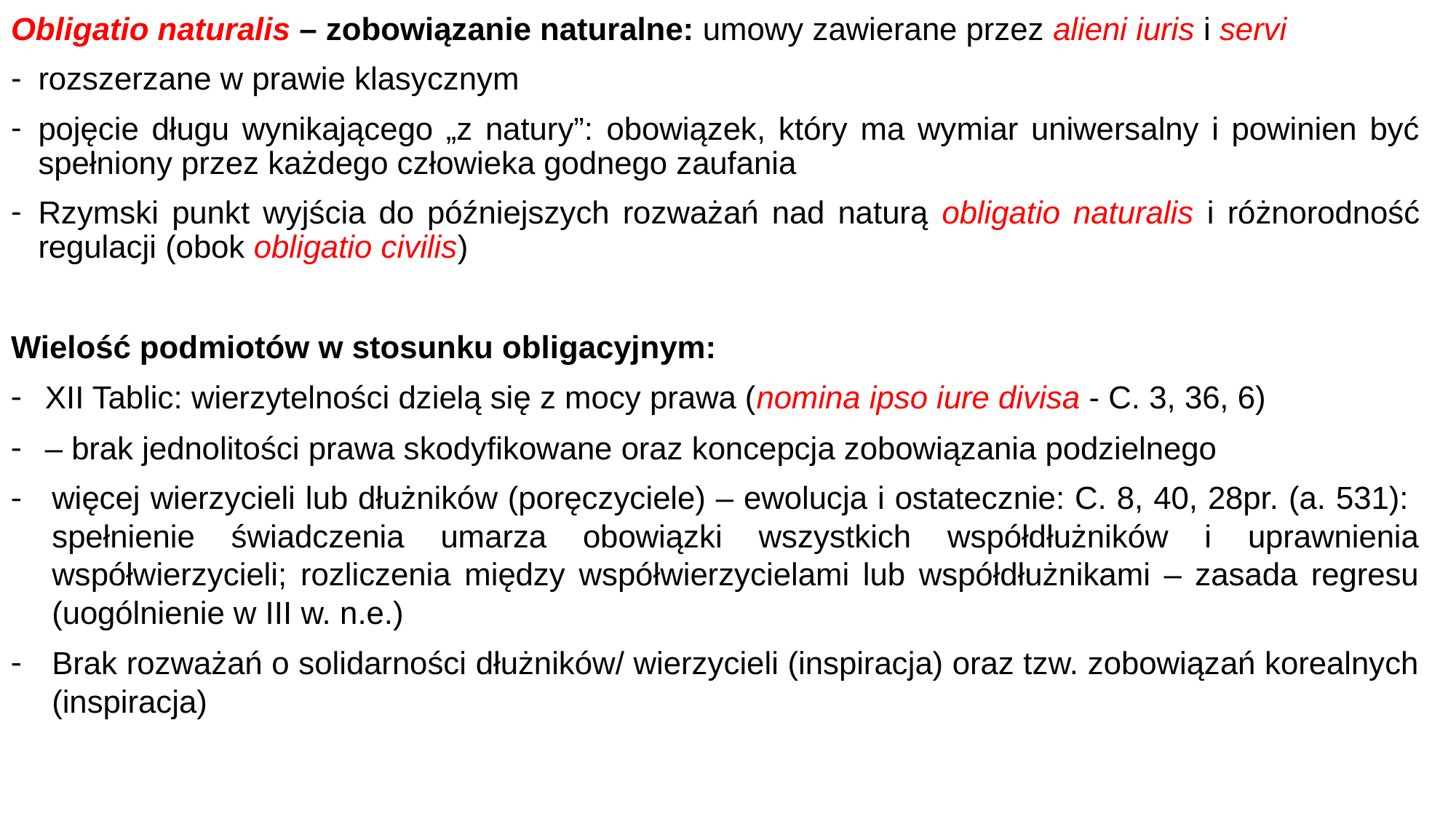

Obligatio naturalis – zobowiązanie naturalne: umowy zawierane przez alieni iuris i servi
rozszerzane w prawie klasycznym
pojęcie długu wynikającego „z natury”: obowiązek, który ma wymiar uniwersalny i powinien być spełniony przez każdego człowieka godnego zaufania
Rzymski punkt wyjścia do późniejszych rozważań nad naturą obligatio naturalis i różnorodność regulacji (obok obligatio civilis)

Wielość podmiotów w stosunku obligacyjnym:
XII Tablic: wierzytelności dzielą się z mocy prawa (nomina ipso iure divisa - C. 3, 36, 6)
– brak jednolitości prawa skodyfikowane oraz koncepcja zobowiązania podzielnego
więcej wierzycieli lub dłużników (poręczyciele) – ewolucja i ostatecznie: C. 8, 40, 28pr. (a. 531):  spełnienie świadczenia umarza obowiązki wszystkich współdłużników i uprawnienia współwierzycieli; rozliczenia między współwierzycielami lub współdłużnikami – zasada regresu (uogólnienie w III w. n.e.)
Brak rozważań o solidarności dłużników/ wierzycieli (inspiracja) oraz tzw. zobowiązań korealnych (inspiracja)